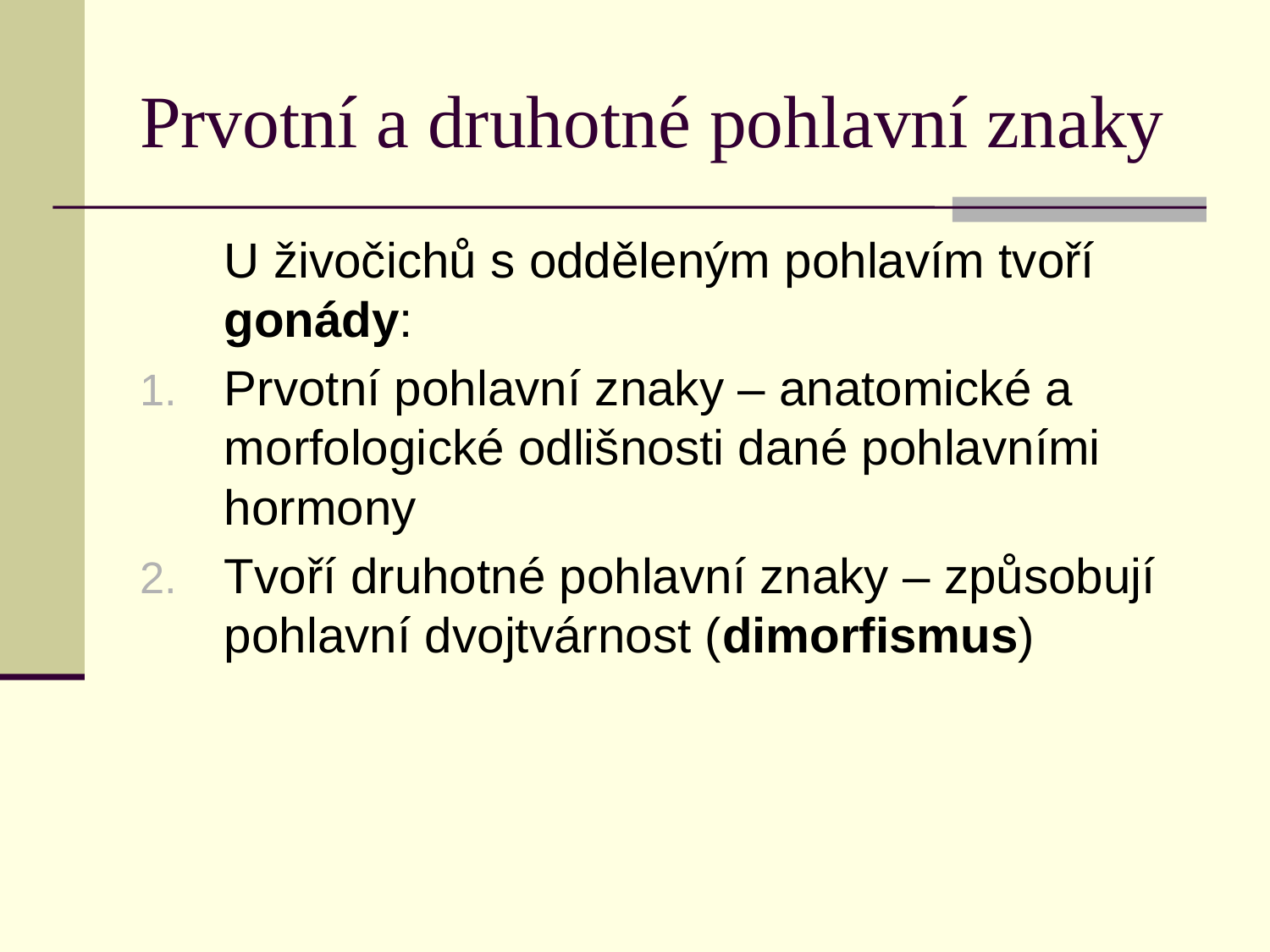

# Prvotní a druhotné pohlavní znaky
	U živočichů s odděleným pohlavím tvoří gonády:
Prvotní pohlavní znaky – anatomické a morfologické odlišnosti dané pohlavními hormony
Tvoří druhotné pohlavní znaky – způsobují pohlavní dvojtvárnost (dimorfismus)